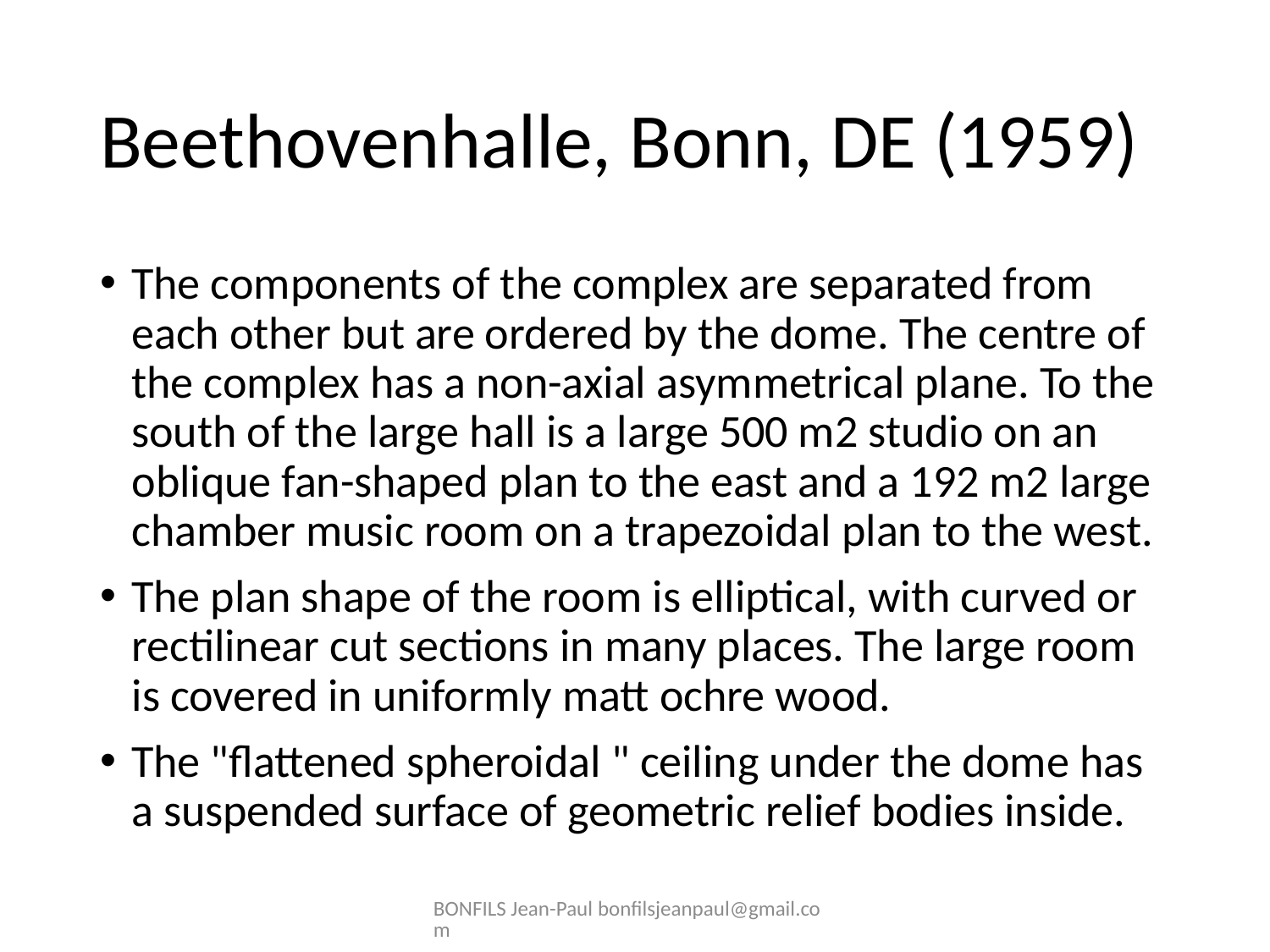

# Beethovenhalle, Bonn, DE (1959)
The components of the complex are separated from each other but are ordered by the dome. The centre of the complex has a non-axial asymmetrical plane. To the south of the large hall is a large 500 m2 studio on an oblique fan-shaped plan to the east and a 192 m2 large chamber music room on a trapezoidal plan to the west.
The plan shape of the room is elliptical, with curved or rectilinear cut sections in many places. The large room is covered in uniformly matt ochre wood.
The "flattened spheroidal " ceiling under the dome has a suspended surface of geometric relief bodies inside.

BONFILS Jean-Paul bonfilsjeanpaul@gmail.com